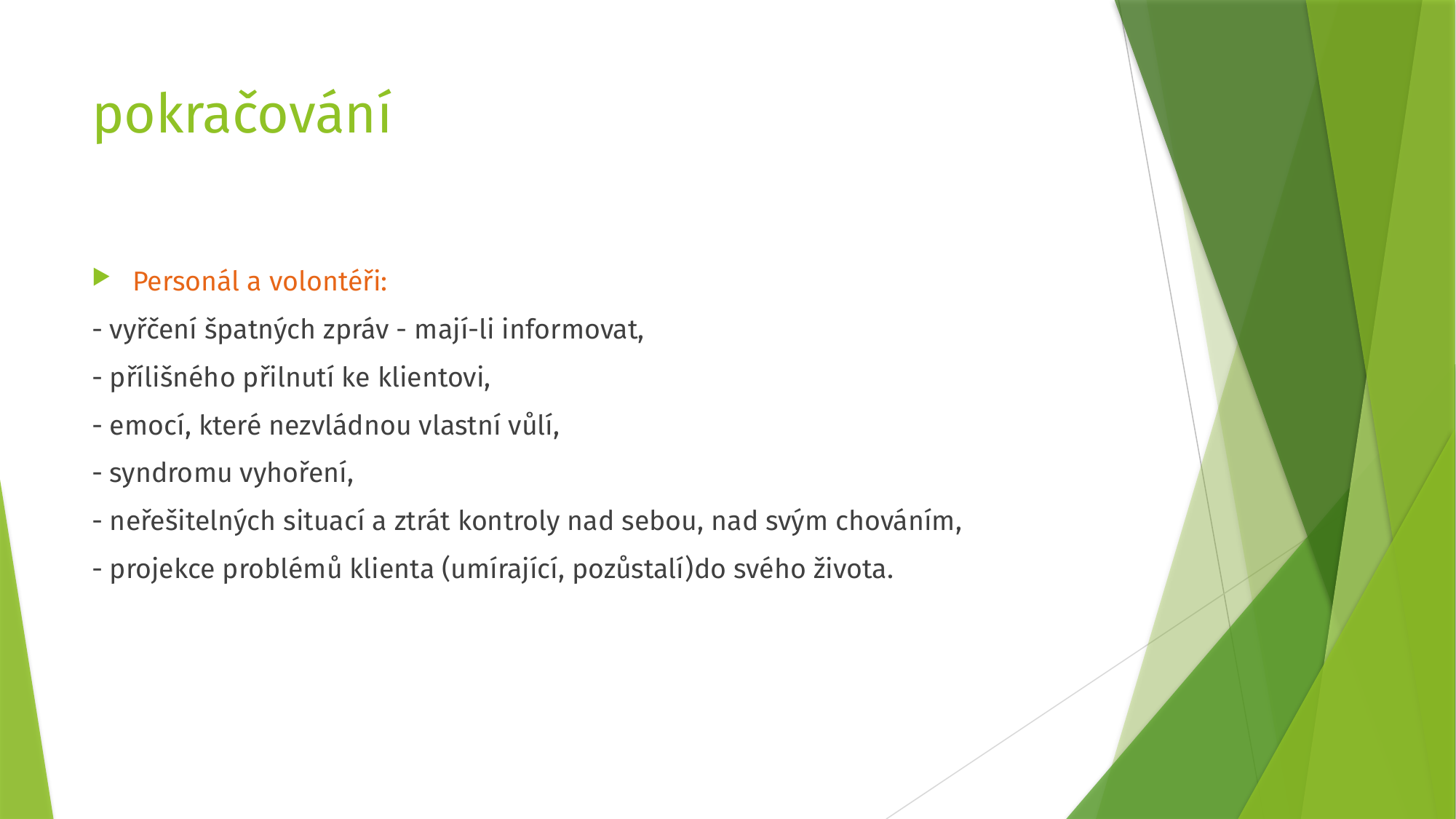

# pokračování
Personál a volontéři:
- vyřčení špatných zpráv - mají-li informovat,
- přílišného přilnutí ke klientovi,
- emocí, které nezvládnou vlastní vůlí,
- syndromu vyhoření,
- neřešitelných situací a ztrát kontroly nad sebou, nad svým chováním,
- projekce problémů klienta (umírající, pozůstalí)do svého života.